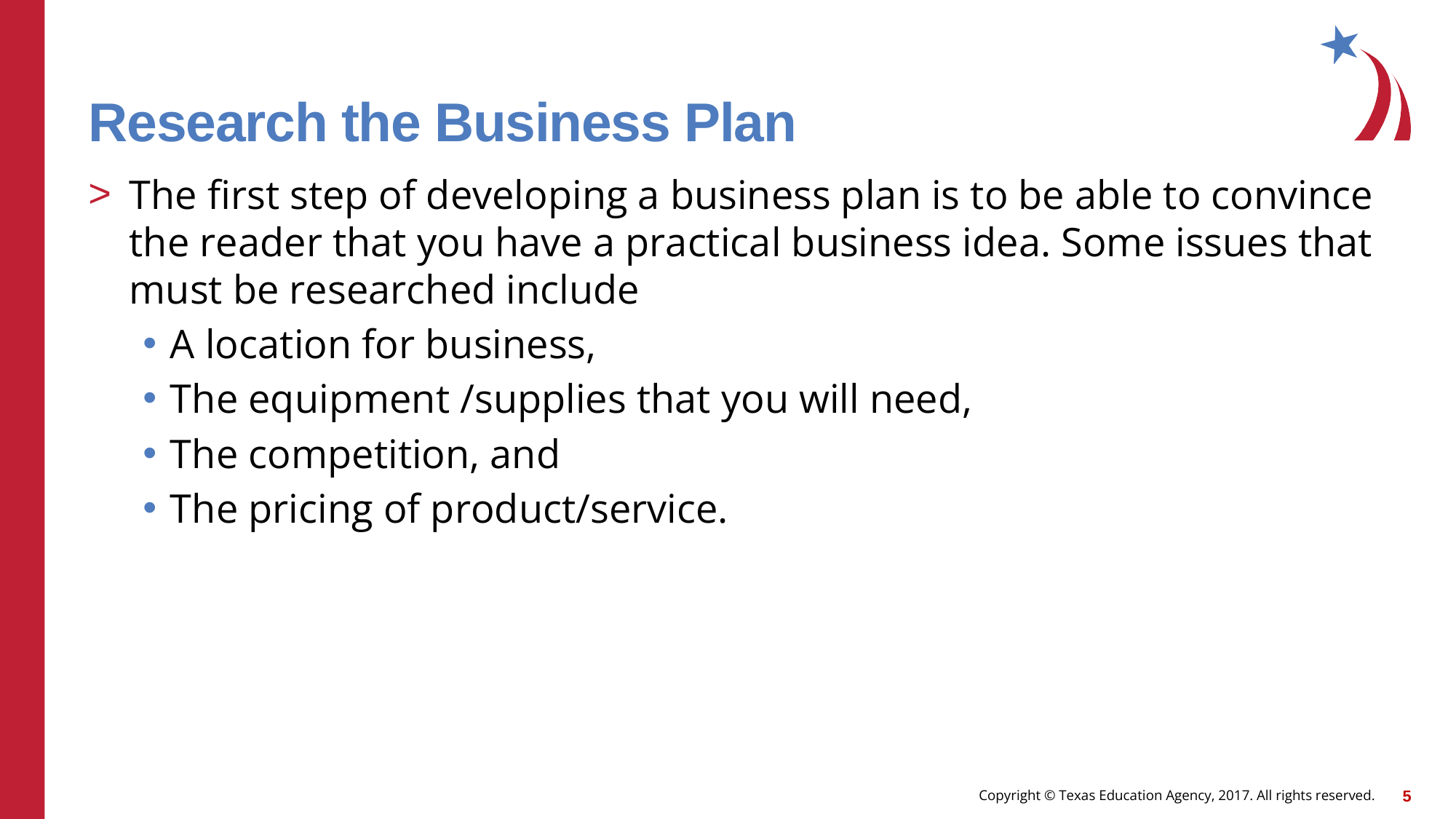

# Research the Business Plan
The first step of developing a business plan is to be able to convince the reader that you have a practical business idea. Some issues that must be researched include
A location for business,
The equipment /supplies that you will need,
The competition, and
The pricing of product/service.